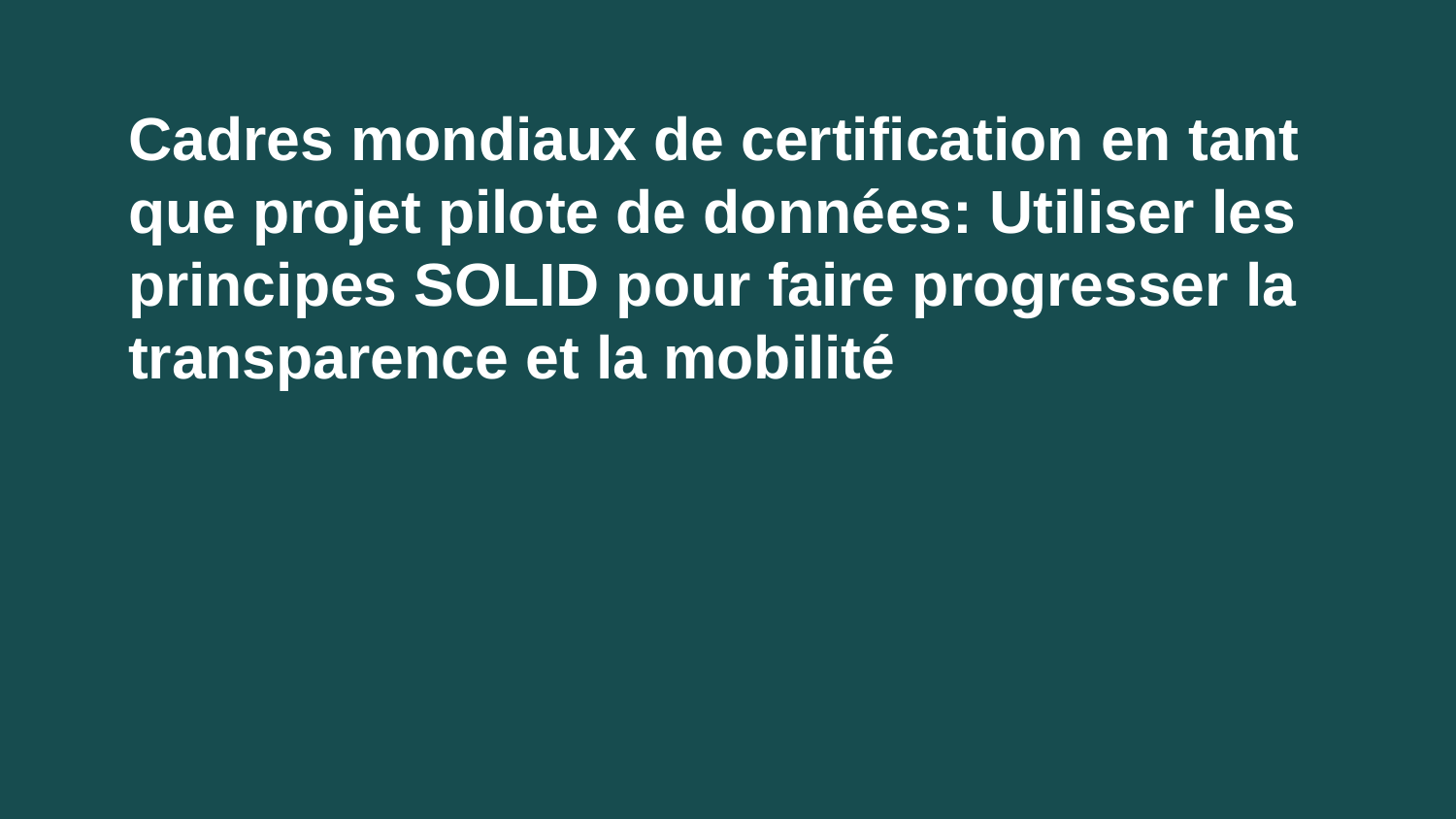

# Cadres mondiaux de certification en tant que projet pilote de données: Utiliser les principes SOLID pour faire progresser la transparence et la mobilité